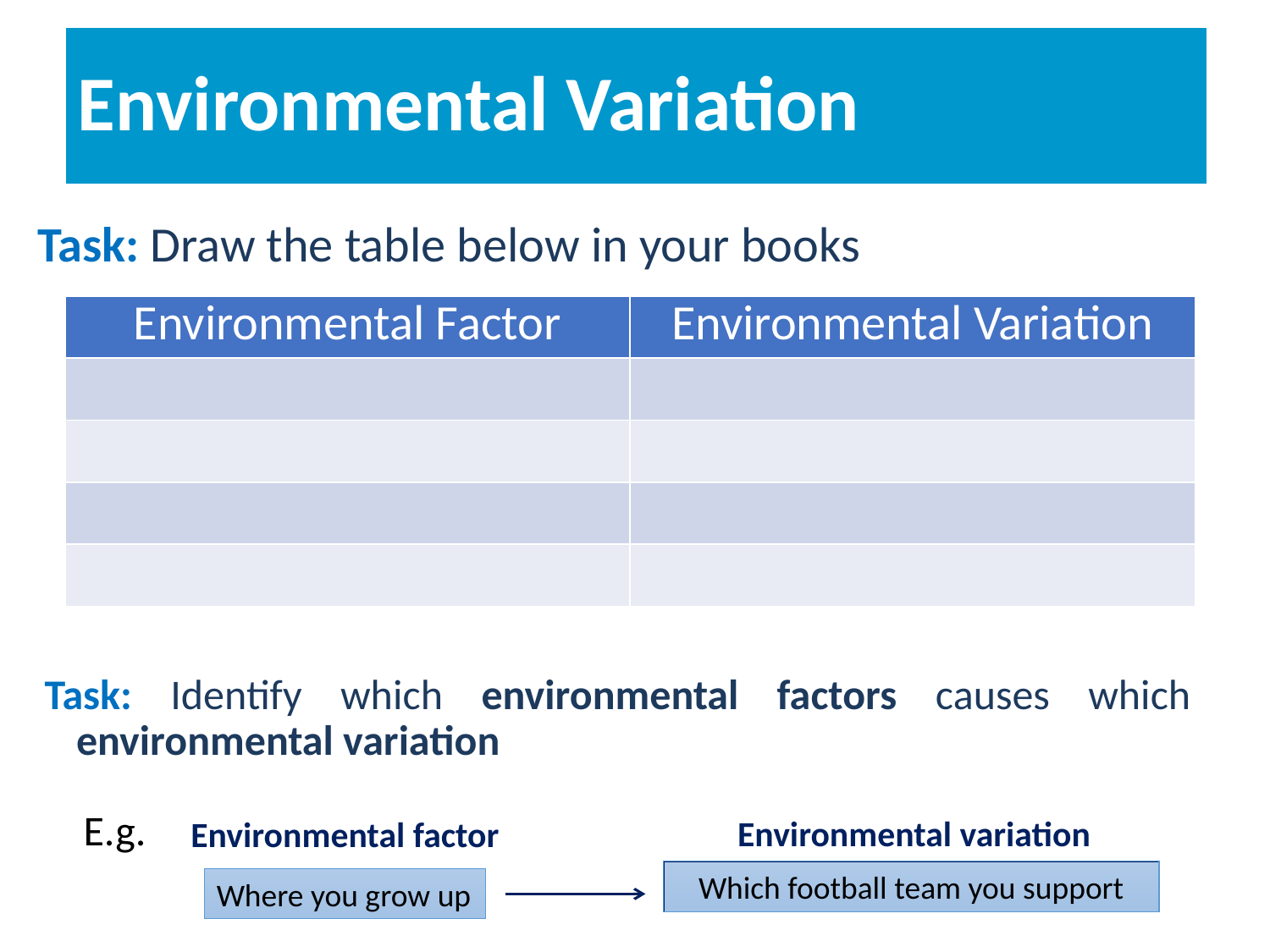

# Environmental Variation
Task: Draw the table below in your books
| Environmental Factor | Environmental Variation |
| --- | --- |
|  |  |
|  |  |
|  |  |
|  |  |
Task: Identify which environmental factors causes which  environmental variation
E.g.
Environmental variation
Environmental factor
Which football team you support
Where you grow up